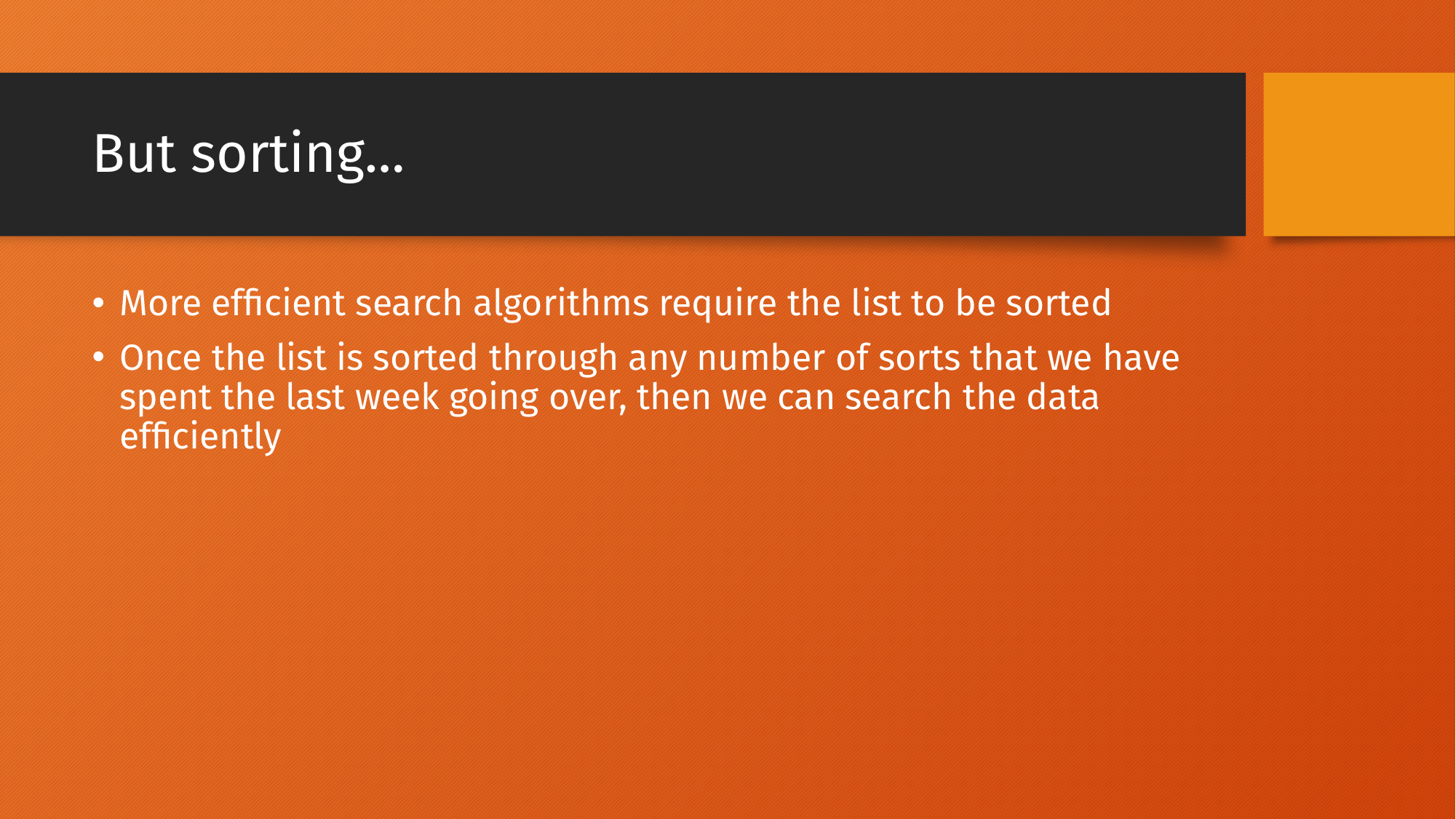

# But sorting…
More efficient search algorithms require the list to be sorted
Once the list is sorted through any number of sorts that we have spent the last week going over, then we can search the data efficiently